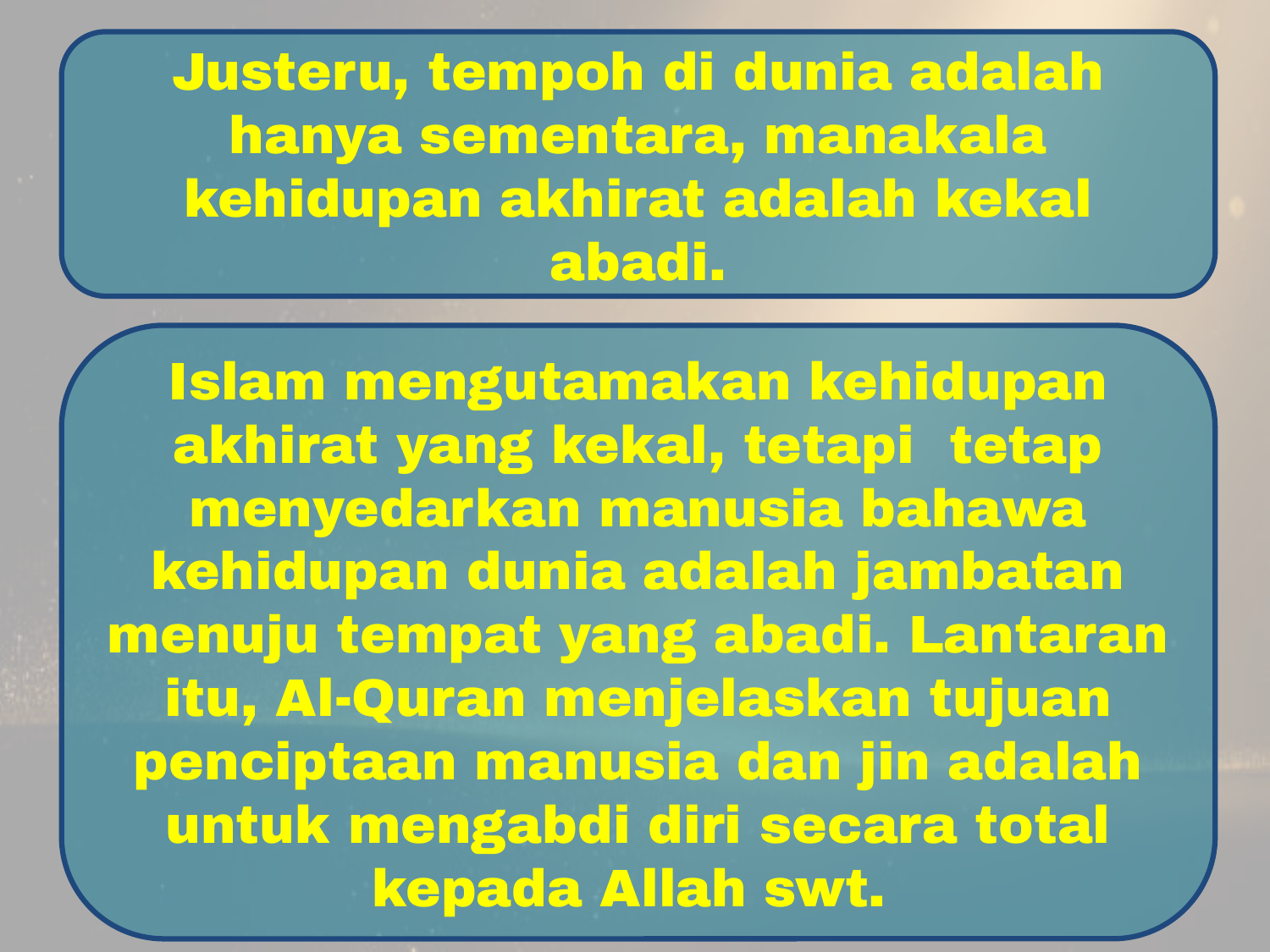

Justeru, tempoh di dunia adalah hanya sementara, manakala kehidupan akhirat adalah kekal abadi.
Islam mengutamakan kehidupan akhirat yang kekal, tetapi  tetap menyedarkan manusia bahawa kehidupan dunia adalah jambatan menuju tempat yang abadi. Lantaran itu, Al-Quran menjelaskan tujuan penciptaan manusia dan jin adalah untuk mengabdi diri secara total kepada Allah swt.